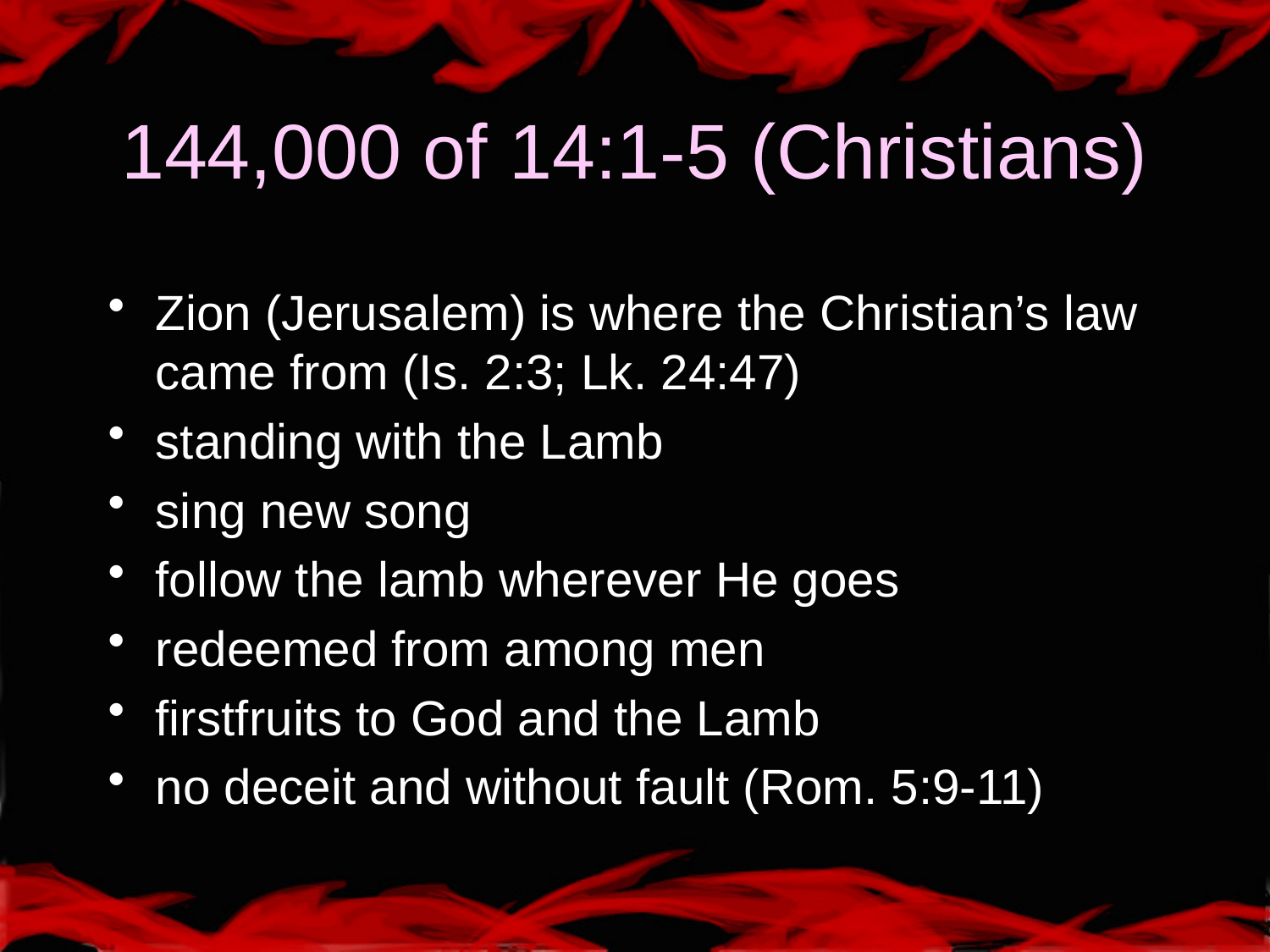

# 144,000 of 14:1-5 (Christians)
Zion (Jerusalem) is where the Christian’s law came from (Is. 2:3; Lk. 24:47)
standing with the Lamb
sing new song
follow the lamb wherever He goes
redeemed from among men
firstfruits to God and the Lamb
no deceit and without fault (Rom. 5:9-11)